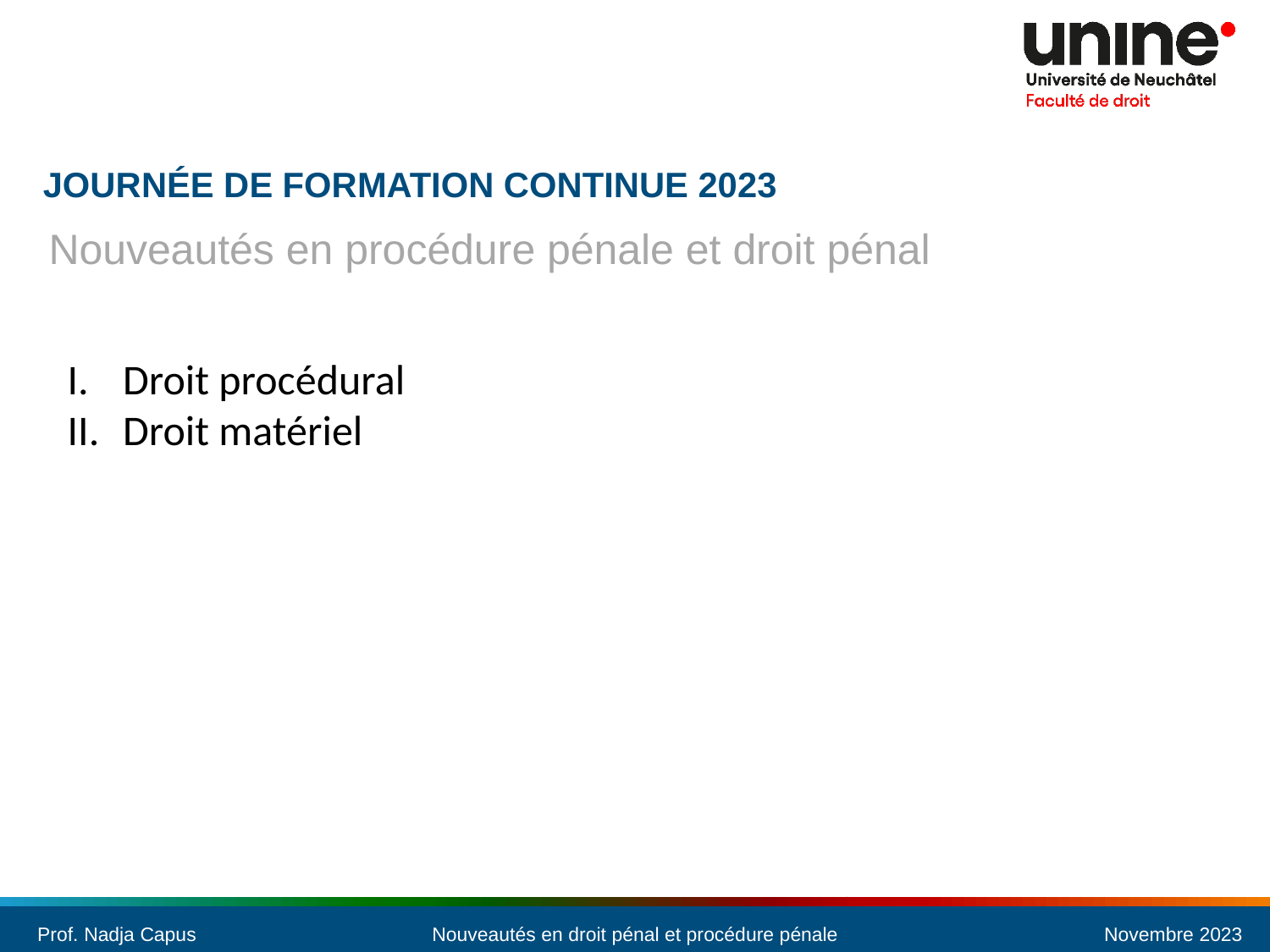

# Journée de formation continue 2023
Nouveautés en procédure pénale et droit pénal
Droit procédural
Droit matériel